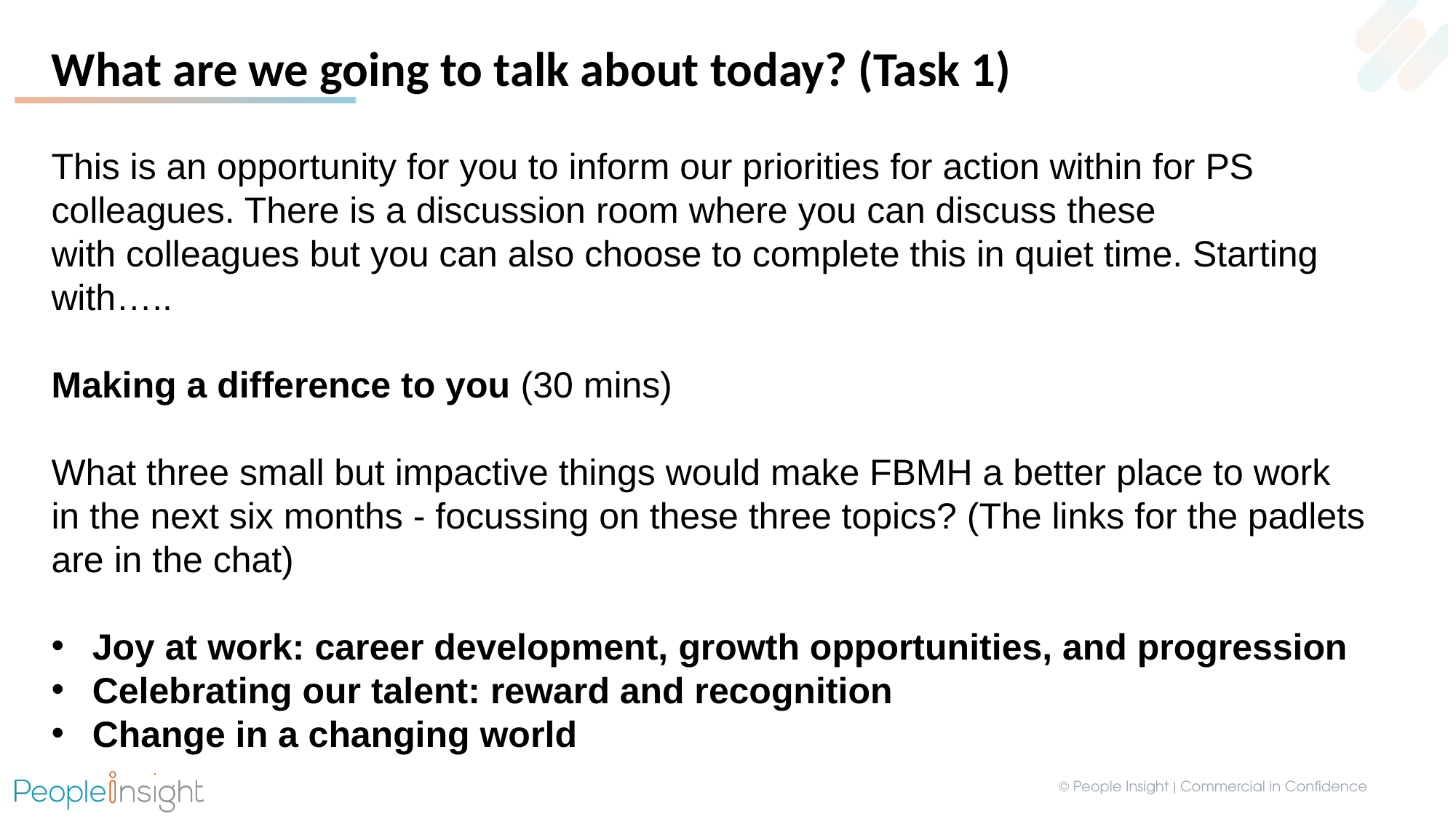

What are we going to talk about today? (Task 1)
This is an opportunity for you to inform our priorities for action within for PS colleagues. There is a discussion room where you can discuss these with colleagues but you can also choose to complete this in quiet time. Starting with…..

Making a difference to you (30 mins)

What three small but impactive things would make FBMH a better place to work in the next six months - focussing on these three topics? (The links for the padlets are in the chat)

Joy at work: career development, growth opportunities, and progression
Celebrating our talent: reward and recognition
Change in a changing world